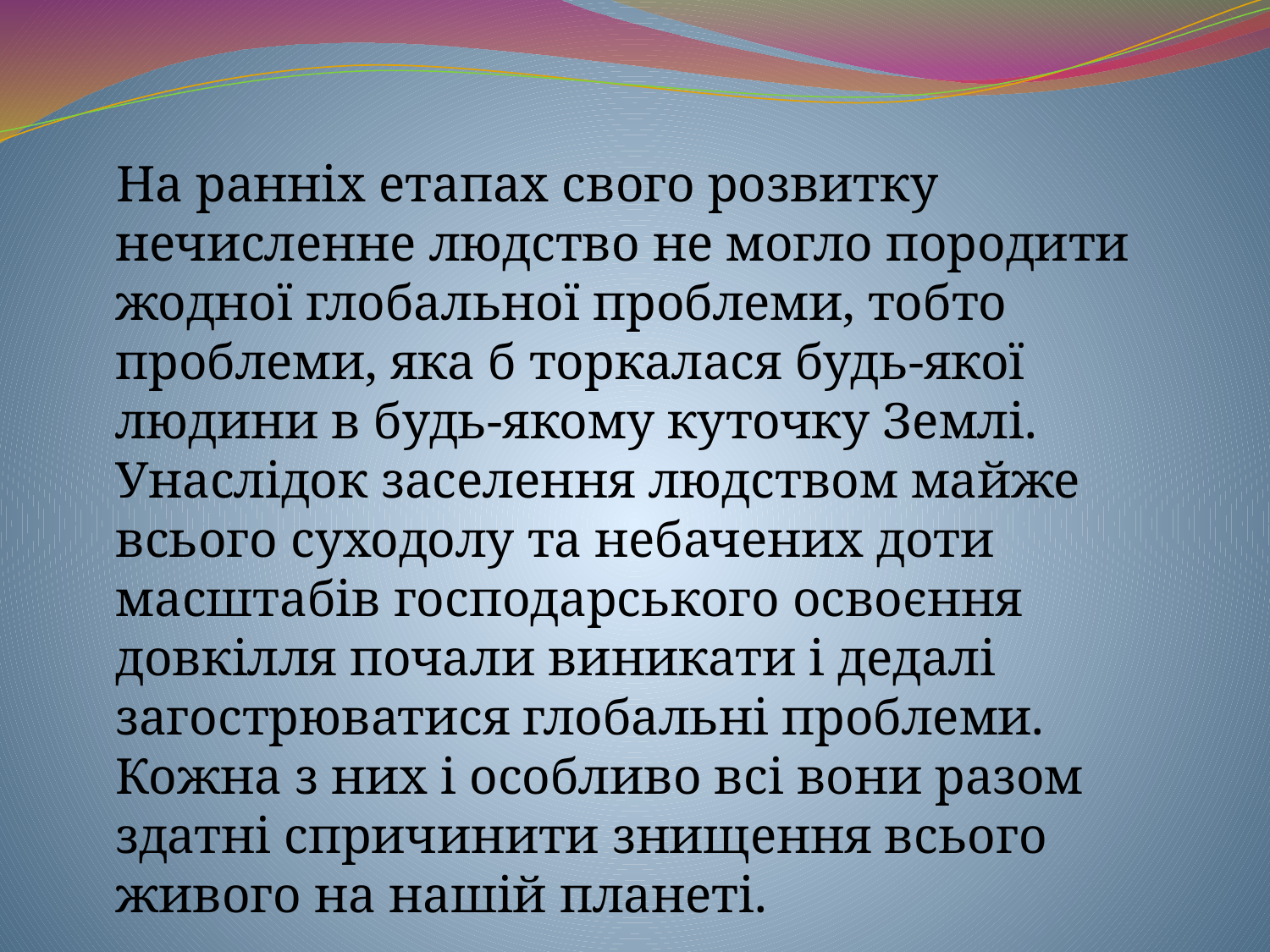

#
   На ранніх етапах свого розвитку нечисленне людство не могло породити жодної глобальної проблеми, тобто проблеми, яка б торкалася будь-якої людини в будь-якому куточку Землі. Унаслідок заселення людством майже всього суходолу та небачених доти масштабів господарського освоєння довкілля почали виникати і дедалі загострюватися глобальні проблеми. Кожна з них і особливо всі вони разом здатні спричинити знищення всього живого на нашій планеті.